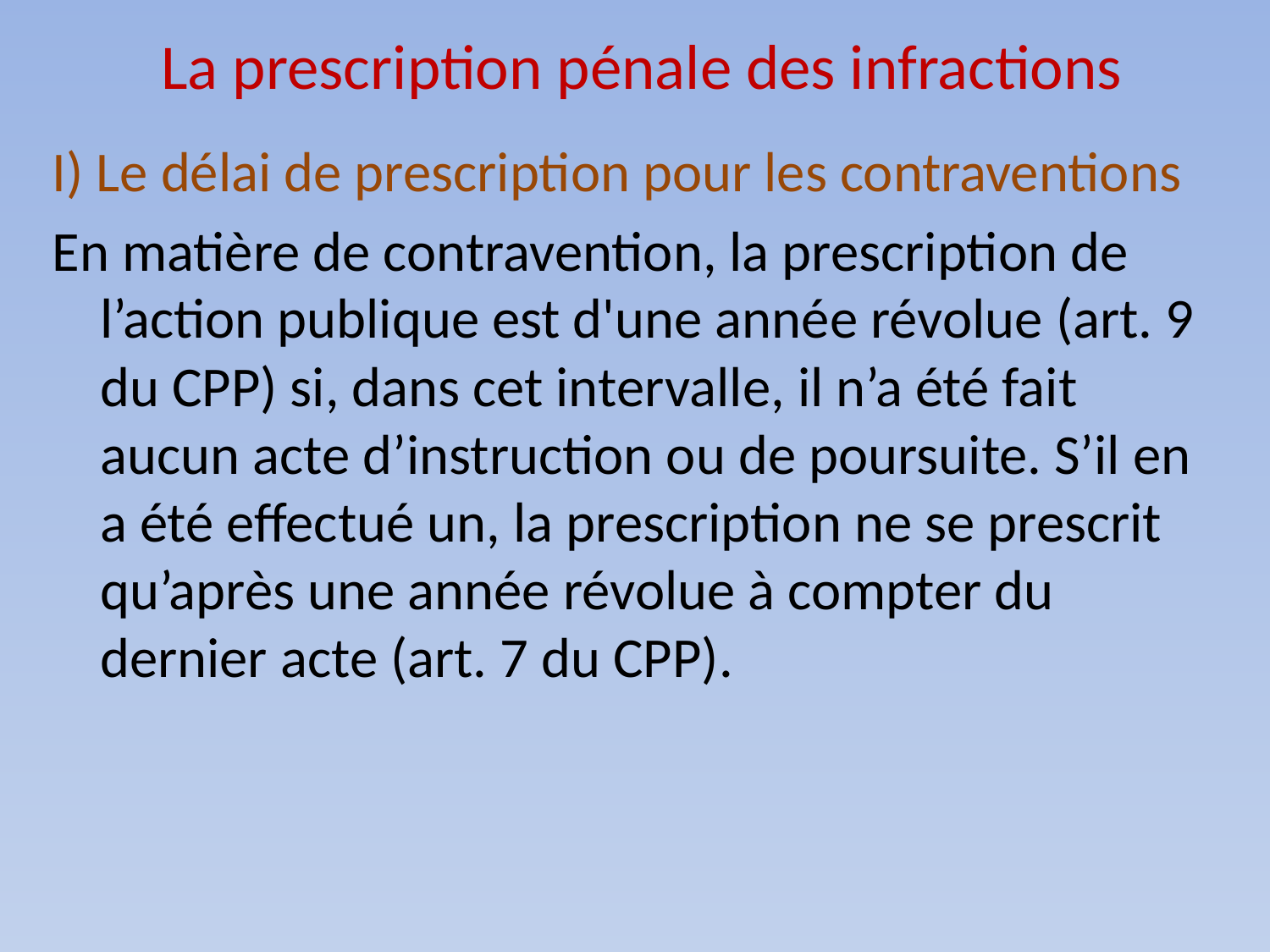

# La prescription pénale des infractions
I) Le délai de prescription pour les contraventions
En matière de contravention, la prescription de l’action publique est d'une année révolue (art. 9 du CPP) si, dans cet intervalle, il n’a été fait aucun acte d’instruction ou de poursuite. S’il en a été effectué un, la prescription ne se prescrit qu’après une année révolue à compter du dernier acte (art. 7 du CPP).